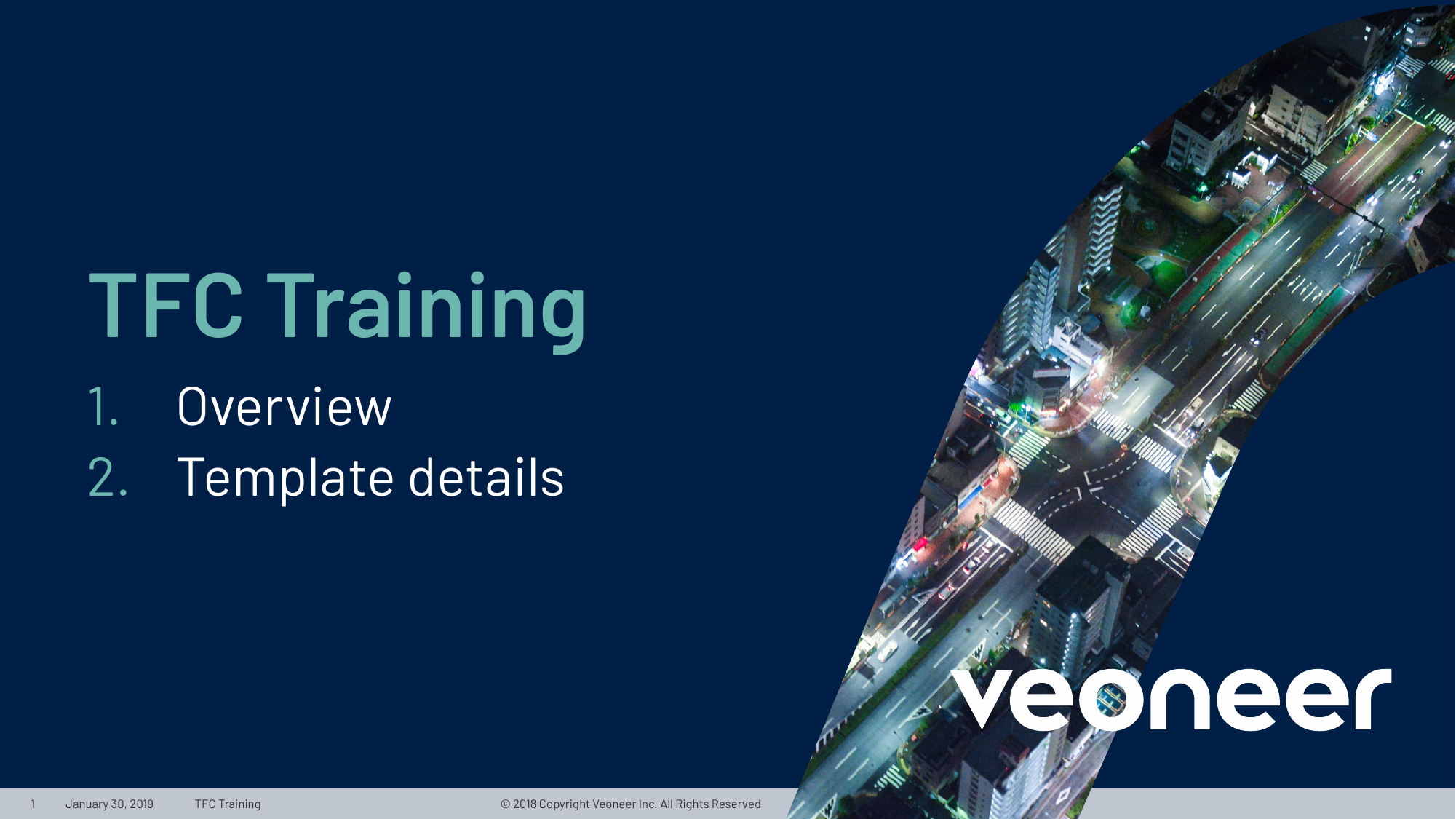

# TFC Training
Overview
Template details
1
January 30, 2019
TFC Training